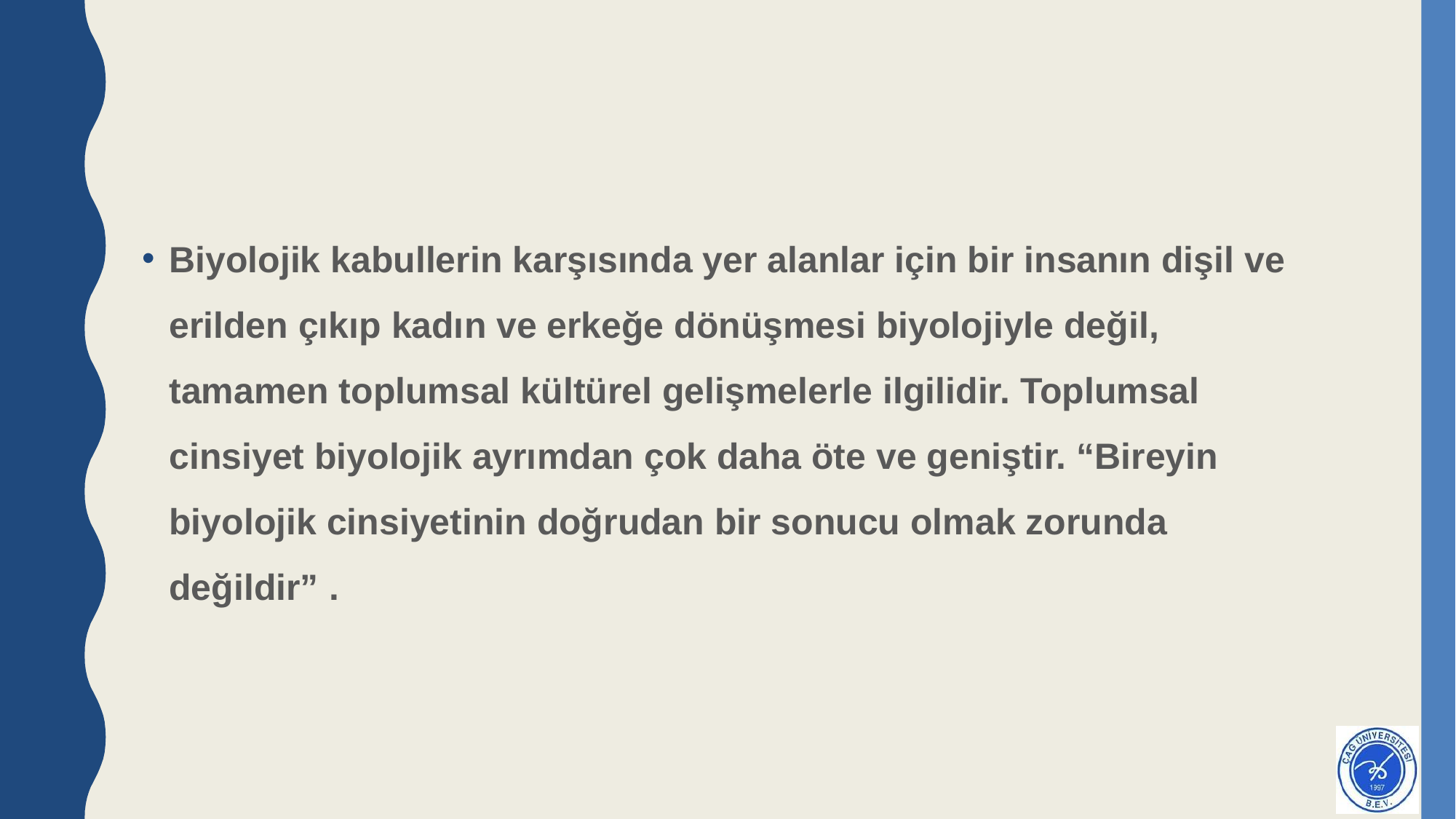

Biyolojik kabullerin karşısında yer alanlar için bir insanın dişil ve erilden çıkıp kadın ve erkeğe dönüşmesi biyolojiyle değil, tamamen toplumsal kültürel gelişmelerle ilgilidir. Toplumsal cinsiyet biyolojik ayrımdan çok daha öte ve geniştir. “Bireyin biyolojik cinsiyetinin doğrudan bir sonucu olmak zorunda değildir” .